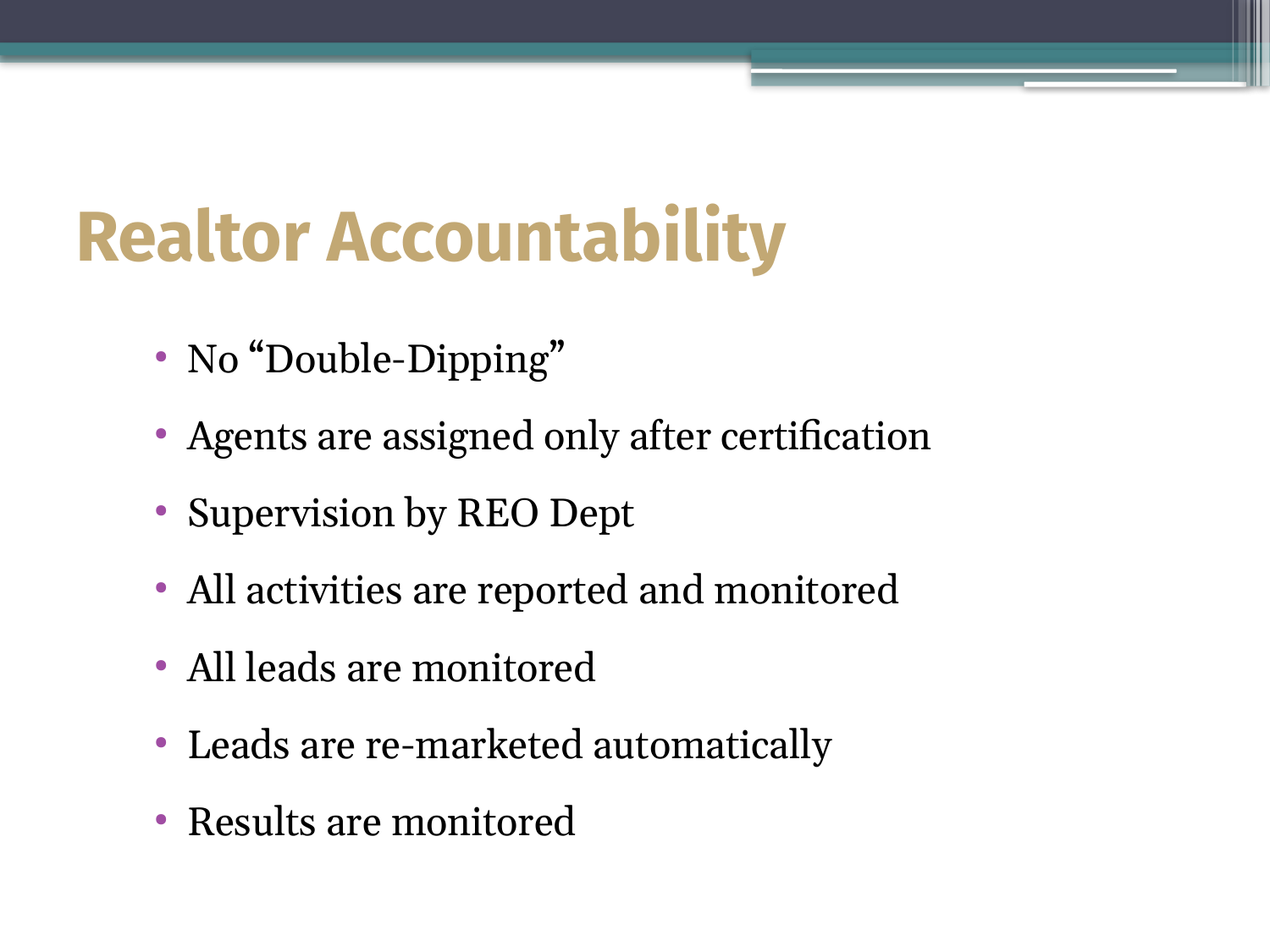

# Realtor Accountability
No “Double-Dipping”
Agents are assigned only after certification
Supervision by REO Dept
All activities are reported and monitored
All leads are monitored
Leads are re-marketed automatically
Results are monitored